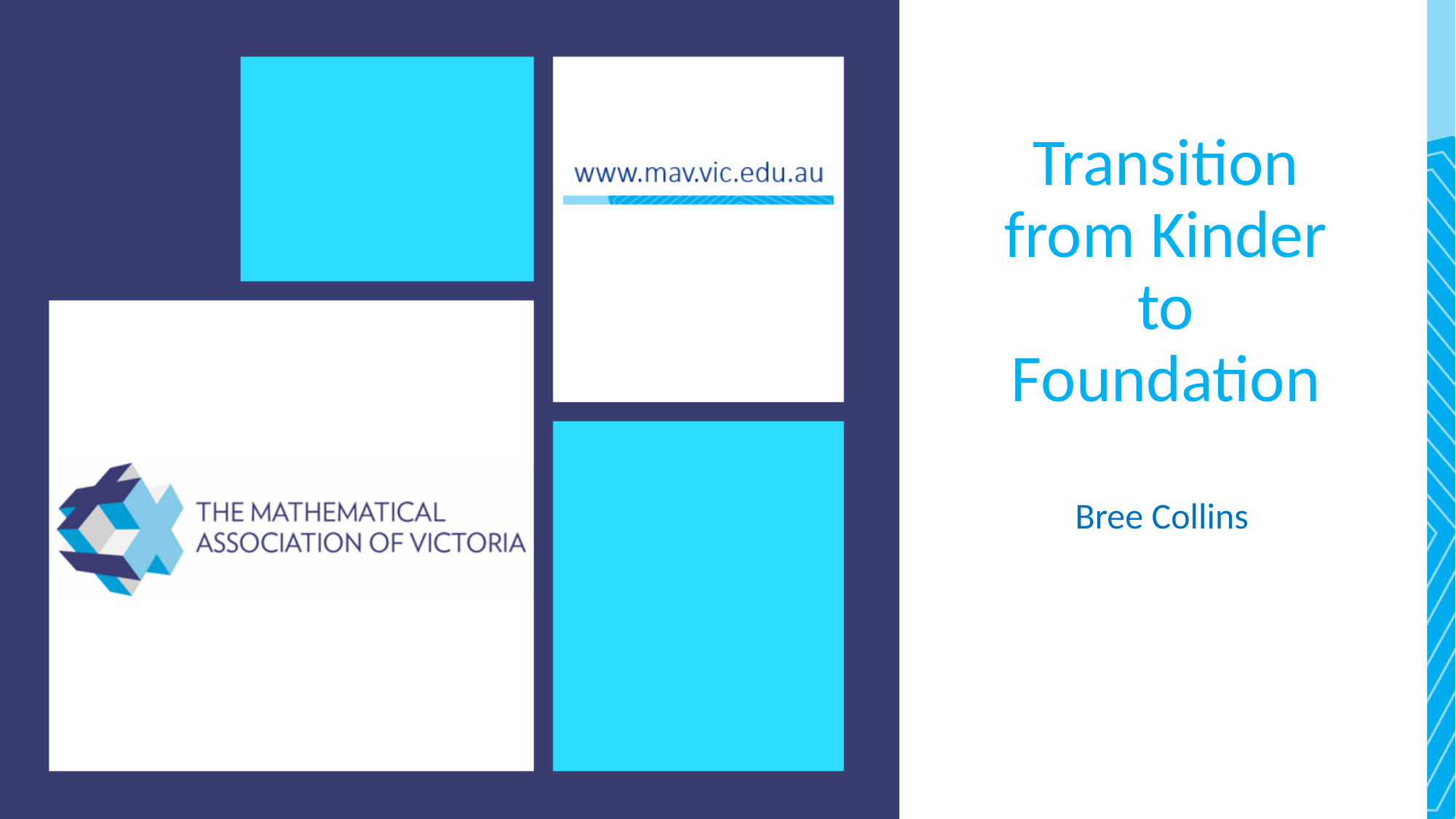

# Transition from Kinder to Foundation
Bree Collins